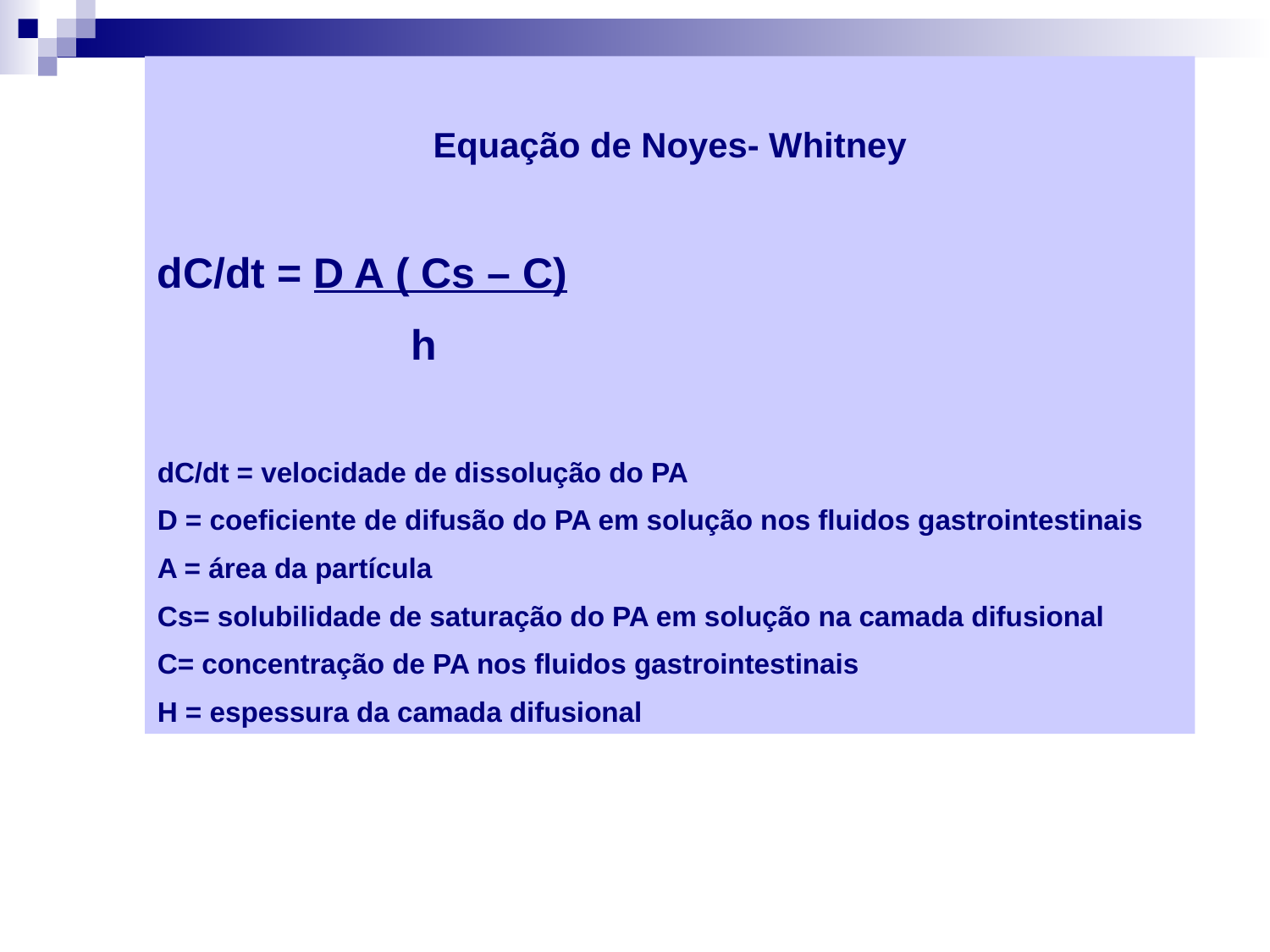

Equação de Noyes- Whitney

dC/dt = D A ( Cs – C)
		h

dC/dt = velocidade de dissolução do PA
D = coeficiente de difusão do PA em solução nos fluidos gastrointestinais
A = área da partícula
Cs= solubilidade de saturação do PA em solução na camada difusional
C= concentração de PA nos fluidos gastrointestinais
H = espessura da camada difusional